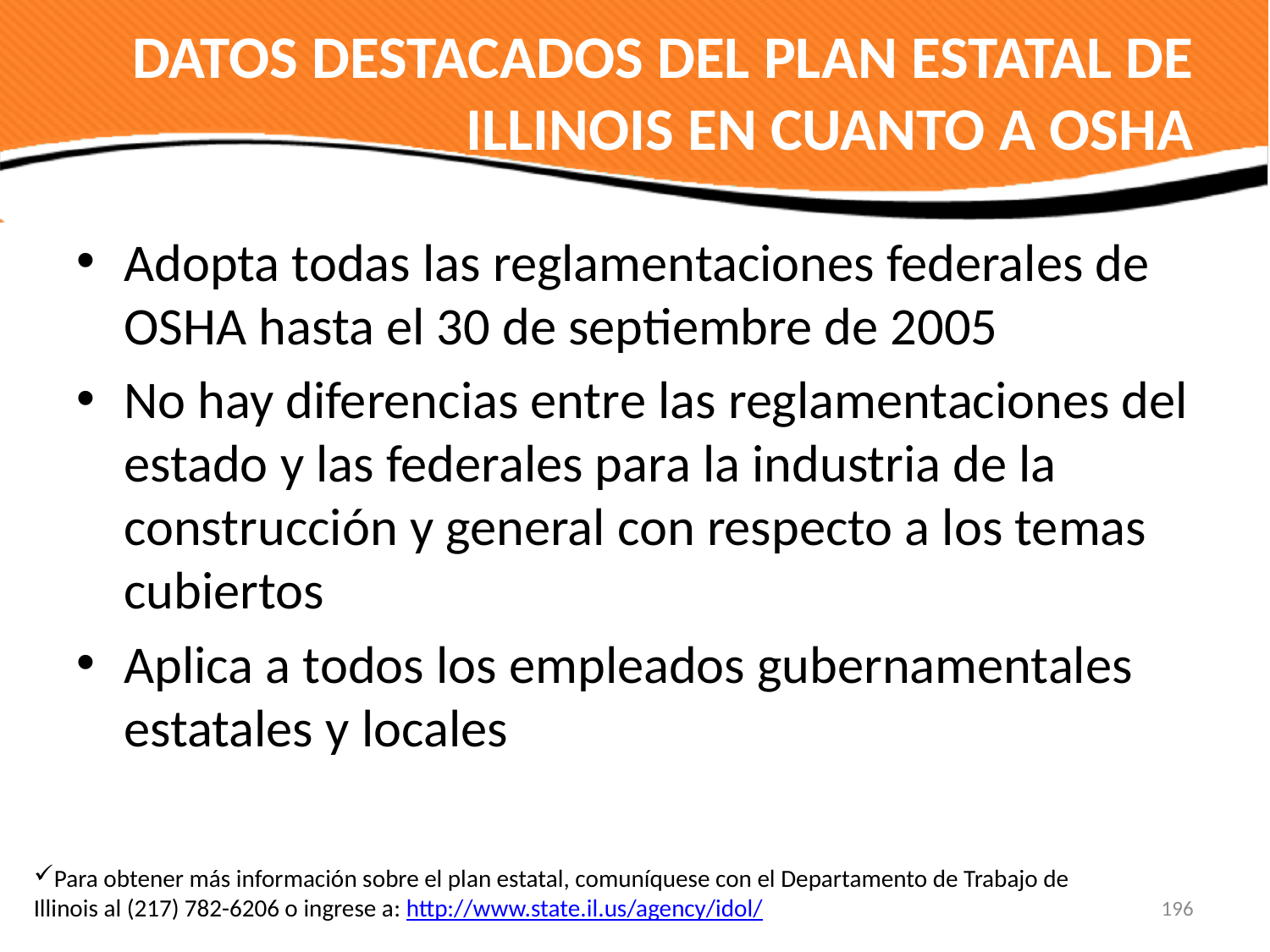

# DATOS DESTACADOS DEL PLAN ESTATAL DE ILLINOIS EN CUANTO A OSHA
Adopta todas las reglamentaciones federales de OSHA hasta el 30 de septiembre de 2005
No hay diferencias entre las reglamentaciones del estado y las federales para la industria de la construcción y general con respecto a los temas cubiertos
Aplica a todos los empleados gubernamentales estatales y locales

Para obtener más información sobre el plan estatal, comuníquese con el Departamento de Trabajo de  Illinois al (217) 782-6206 o ingrese a: http://www.state.il.us/agency/idol/
196